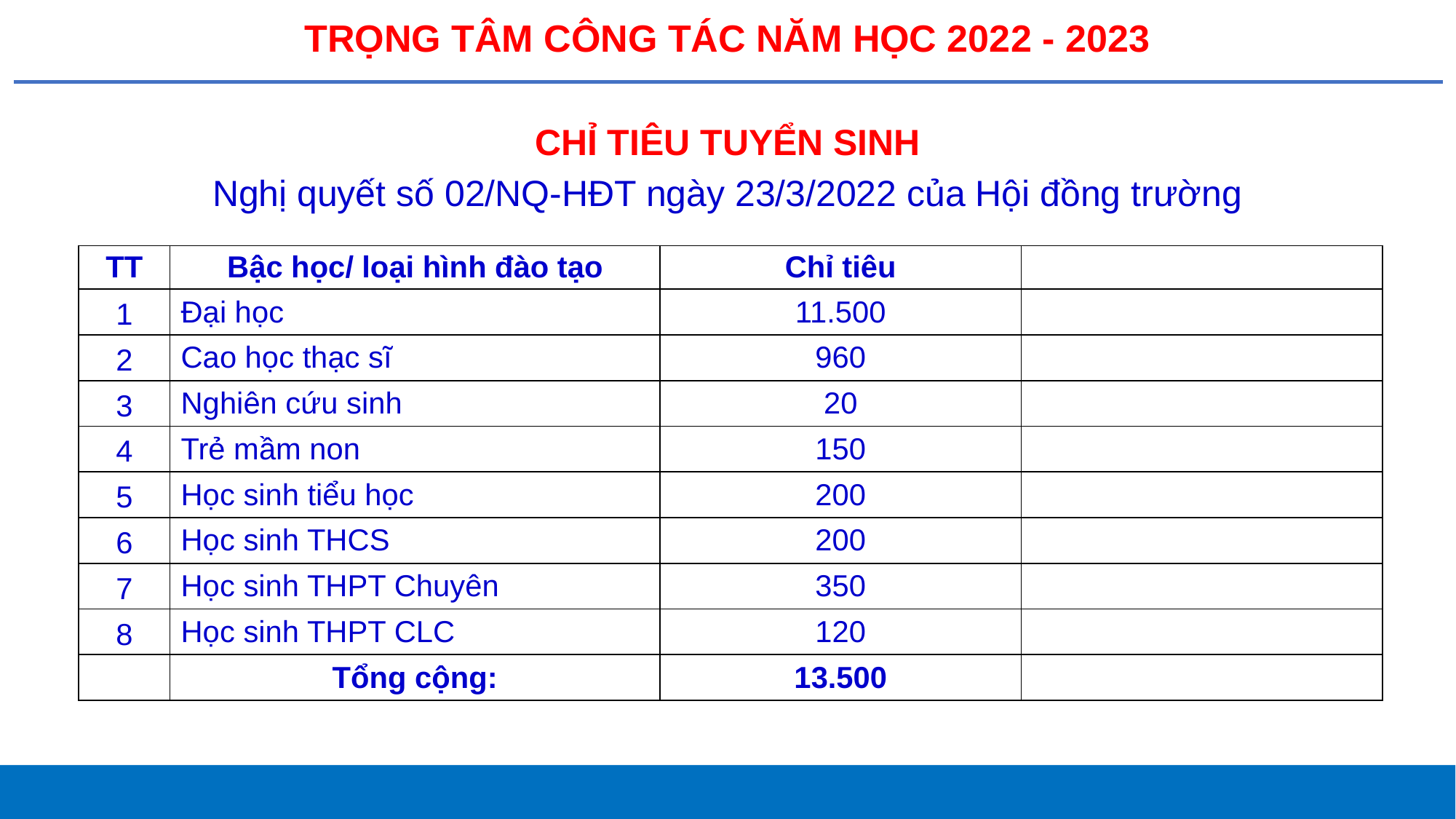

# TRỌNG TÂM CÔNG TÁC NĂM HỌC 2022 - 2023
CHỈ TIÊU TUYỂN SINH
Nghị quyết số 02/NQ-HĐT ngày 23/3/2022 của Hội đồng trường

| TT | Bậc học/ loại hình đào tạo | Chỉ tiêu |  |
| --- | --- | --- | --- |
| 1 | Đại học | 11.500 |  |
| 2 | Cao học thạc sĩ | 960 |  |
| 3 | Nghiên cứu sinh | 20 |  |
| 4 | Trẻ mầm non | 150 |  |
| 5 | Học sinh tiểu học | 200 |  |
| 6 | Học sinh THCS | 200 |  |
| 7 | Học sinh THPT Chuyên | 350 |  |
| 8 | Học sinh THPT CLC | 120 |  |
|  | Tổng cộng: | 13.500 |  |